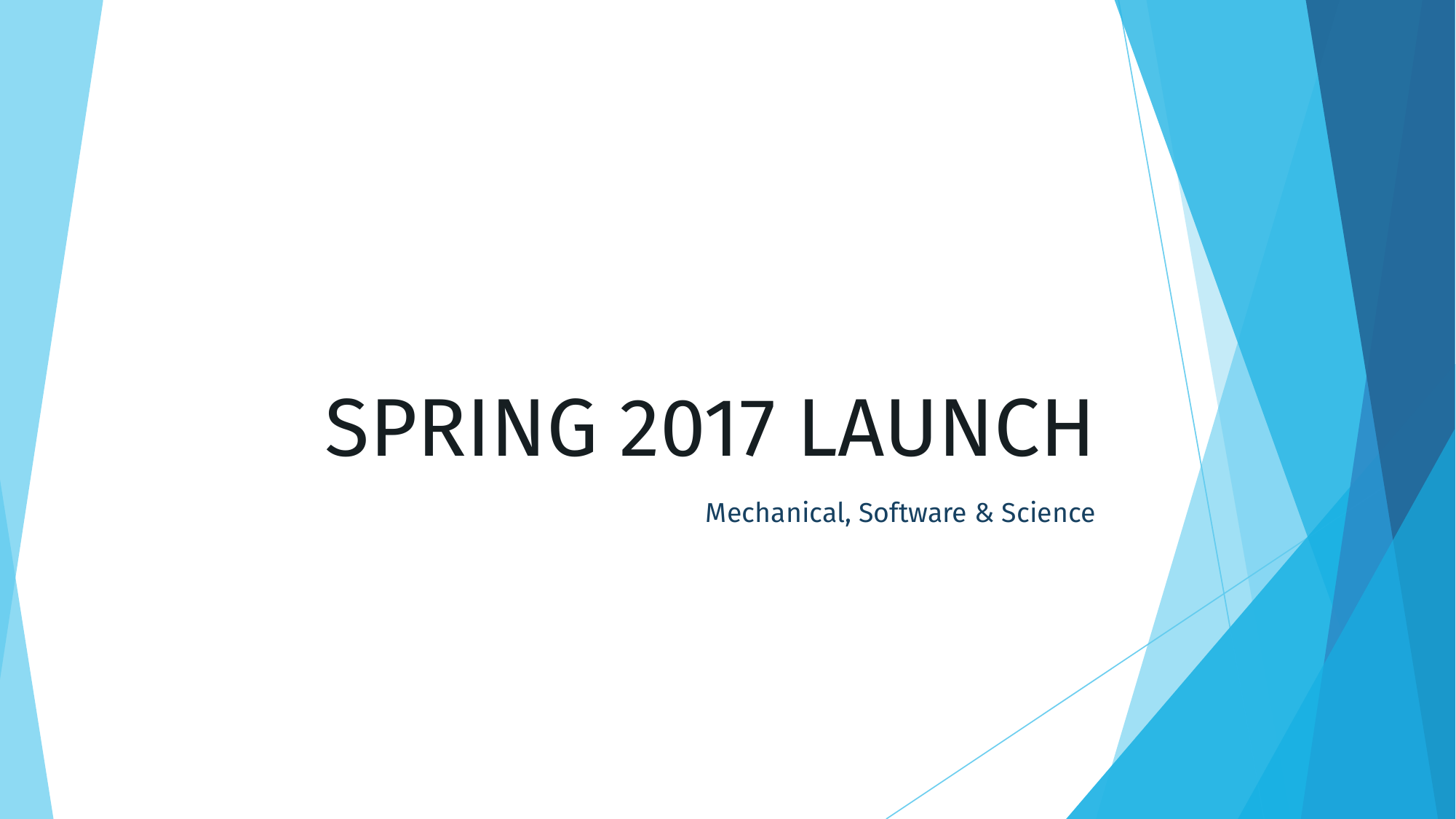

# SPRING 2017 LAUNCH
Mechanical, Software & Science